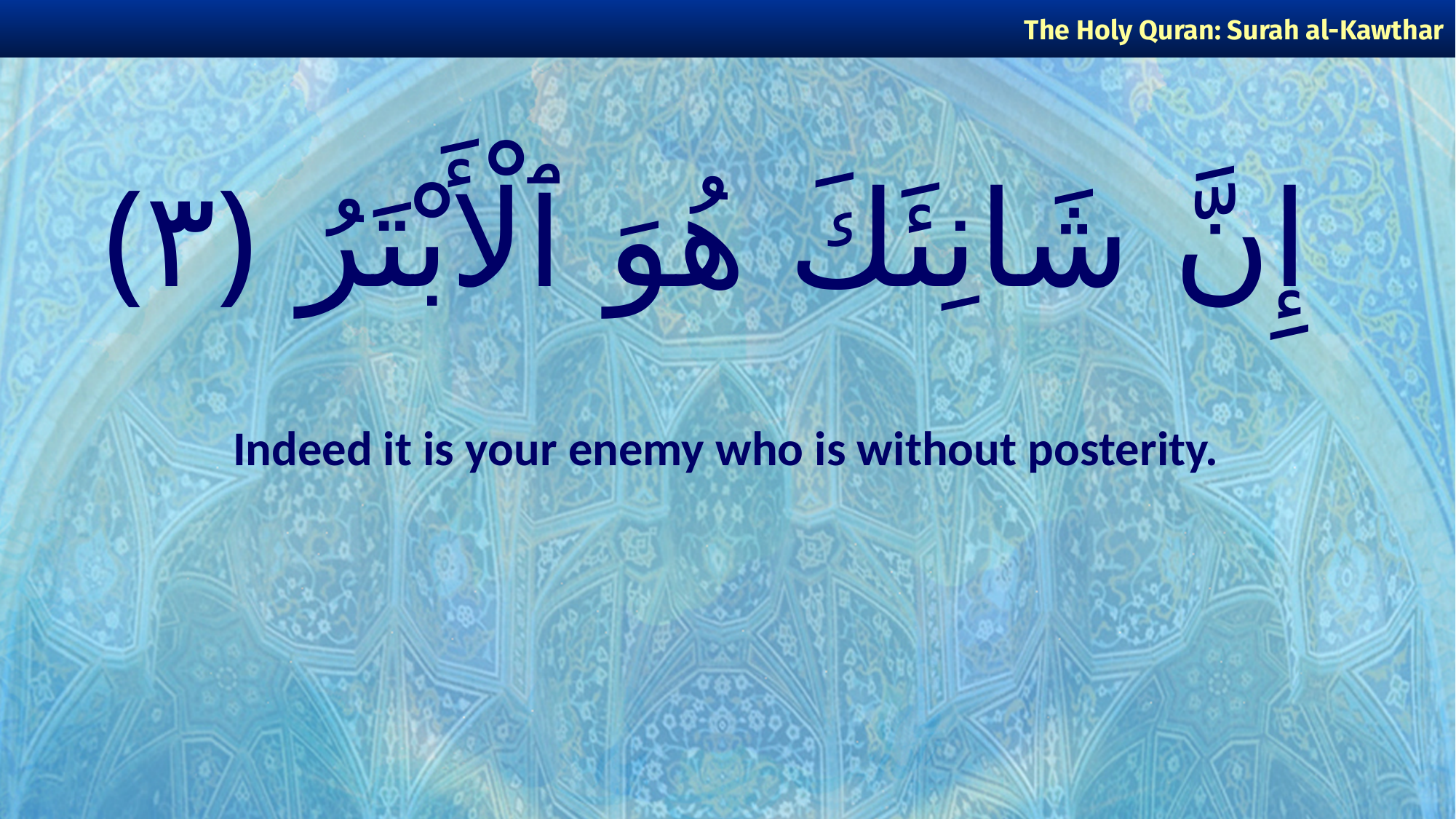

The Holy Quran: Surah al-Kawthar
# إِنَّ شَانِئَكَ هُوَ ٱلْأَبْتَرُ ﴿٣﴾
Indeed it is your enemy who is without posterity.